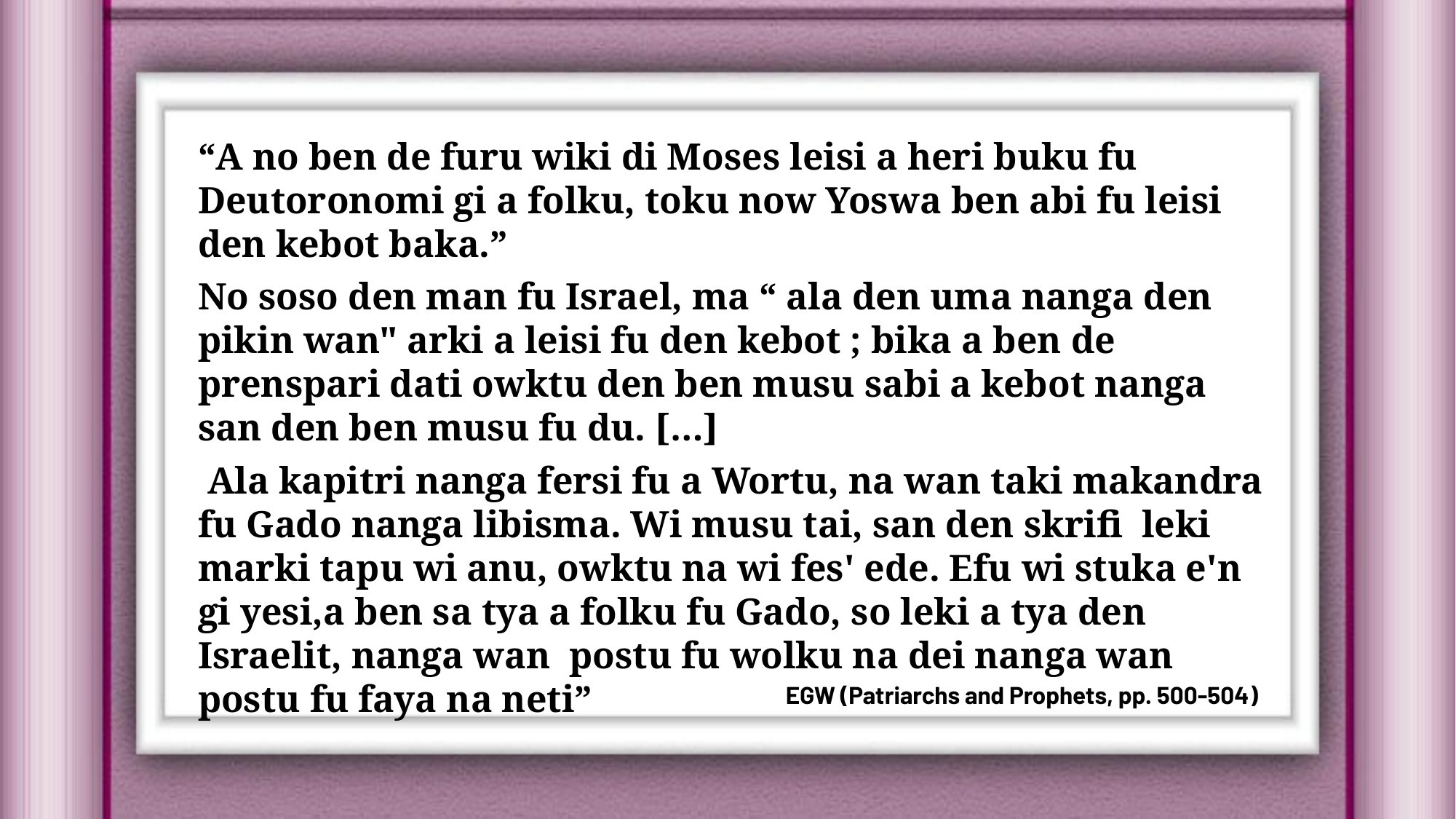

“A no ben de furu wiki di Moses leisi a heri buku fu Deutoronomi gi a folku, toku now Yoswa ben abi fu leisi den kebot baka.”
No soso den man fu Israel, ma “ ala den uma nanga den pikin wan" arki a leisi fu den kebot ; bika a ben de prenspari dati owktu den ben musu sabi a kebot nanga san den ben musu fu du. […]
 Ala kapitri nanga fersi fu a Wortu, na wan taki makandra fu Gado nanga libisma. Wi musu tai, san den skrifi  leki marki tapu wi anu, owktu na wi fes' ede. Efu wi stuka e'n gi yesi,a ben sa tya a folku fu Gado, so leki a tya den Israelit, nanga wan  postu fu wolku na dei nanga wan postu fu faya na neti”
EGW (Patriarchs and Prophets, pp. 500-504)